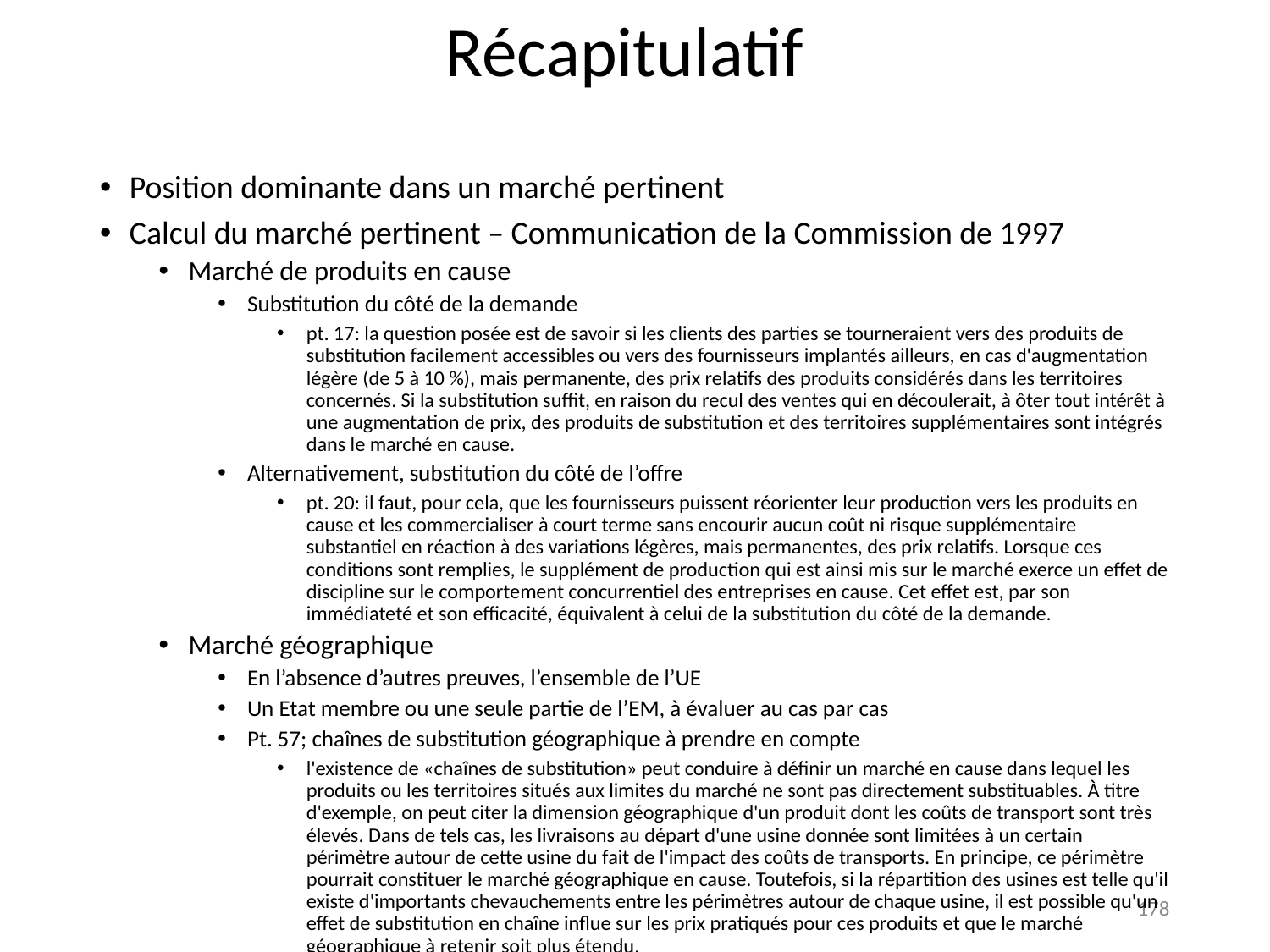

# Récapitulatif
Position dominante dans un marché pertinent
Calcul du marché pertinent – Communication de la Commission de 1997
Marché de produits en cause
Substitution du côté de la demande
pt. 17: la question posée est de savoir si les clients des parties se tourneraient vers des produits de substitution facilement accessibles ou vers des fournisseurs implantés ailleurs, en cas d'augmentation légère (de 5 à 10 %), mais permanente, des prix relatifs des produits considérés dans les territoires concernés. Si la substitution suffit, en raison du recul des ventes qui en découlerait, à ôter tout intérêt à une augmentation de prix, des produits de substitution et des territoires supplémentaires sont intégrés dans le marché en cause.
Alternativement, substitution du côté de l’offre
pt. 20: il faut, pour cela, que les fournisseurs puissent réorienter leur production vers les produits en cause et les commercialiser à court terme sans encourir aucun coût ni risque supplémentaire substantiel en réaction à des variations légères, mais permanentes, des prix relatifs. Lorsque ces conditions sont remplies, le supplément de production qui est ainsi mis sur le marché exerce un effet de discipline sur le comportement concurrentiel des entreprises en cause. Cet effet est, par son immédiateté et son efficacité, équivalent à celui de la substitution du côté de la demande.
Marché géographique
En l’absence d’autres preuves, l’ensemble de l’UE
Un Etat membre ou une seule partie de l’EM, à évaluer au cas par cas
Pt. 57; chaînes de substitution géographique à prendre en compte
l'existence de «chaînes de substitution» peut conduire à définir un marché en cause dans lequel les produits ou les territoires situés aux limites du marché ne sont pas directement substituables. À titre d'exemple, on peut citer la dimension géographique d'un produit dont les coûts de transport sont très élevés. Dans de tels cas, les livraisons au départ d'une usine donnée sont limitées à un certain périmètre autour de cette usine du fait de l'impact des coûts de transports. En principe, ce périmètre pourrait constituer le marché géographique en cause. Toutefois, si la répartition des usines est telle qu'il existe d'importants chevauchements entre les périmètres autour de chaque usine, il est possible qu'un effet de substitution en chaîne influe sur les prix pratiqués pour ces produits et que le marché géographique à retenir soit plus étendu.

178